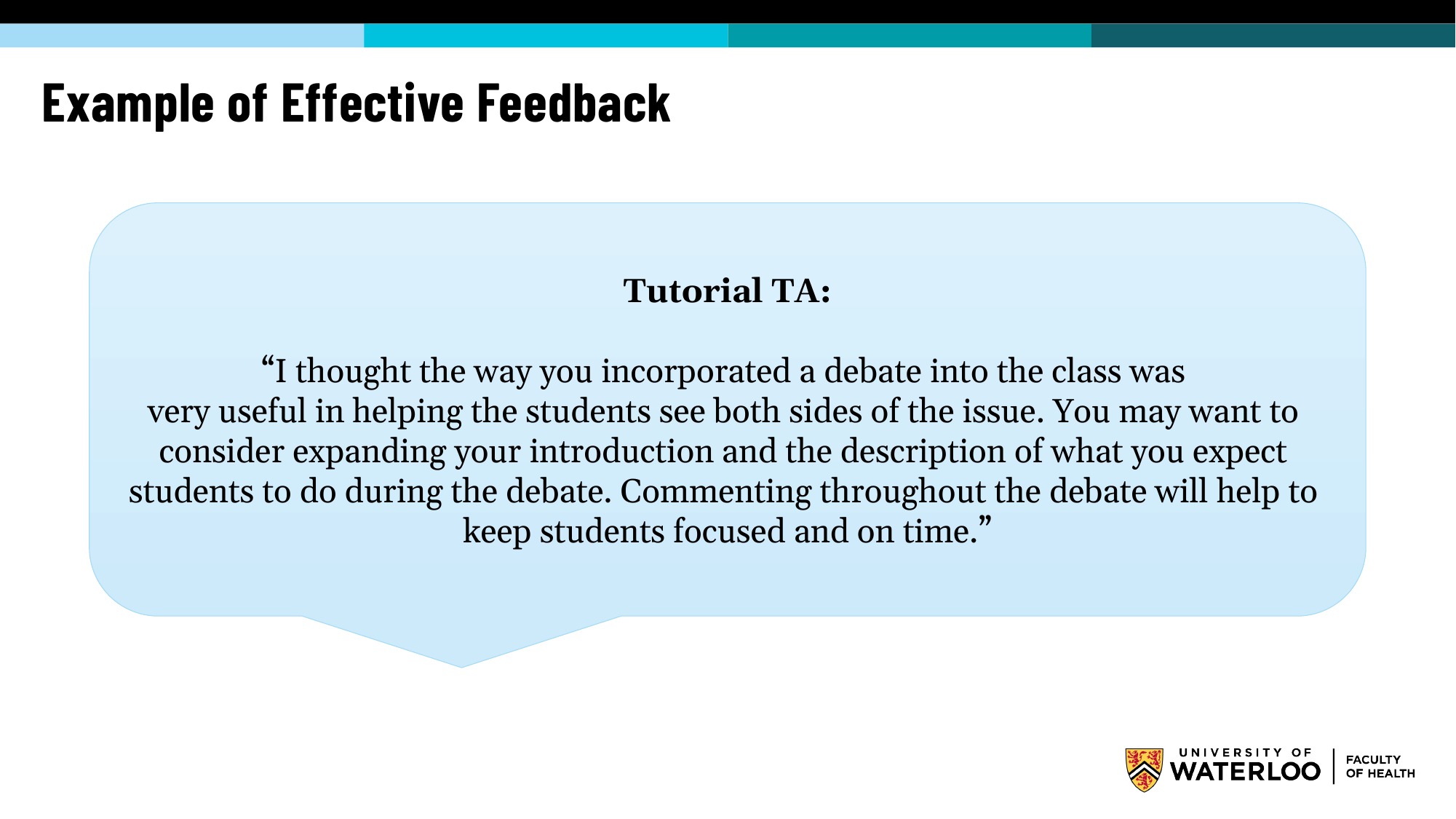

# Example of Effective Feedback
Tutorial TA:

“I thought the way you incorporated a debate into the class was
very useful in helping the students see both sides of the issue. You may want to
consider expanding your introduction and the description of what you expect
students to do during the debate. Commenting throughout the debate will help to
keep students focused and on time.”